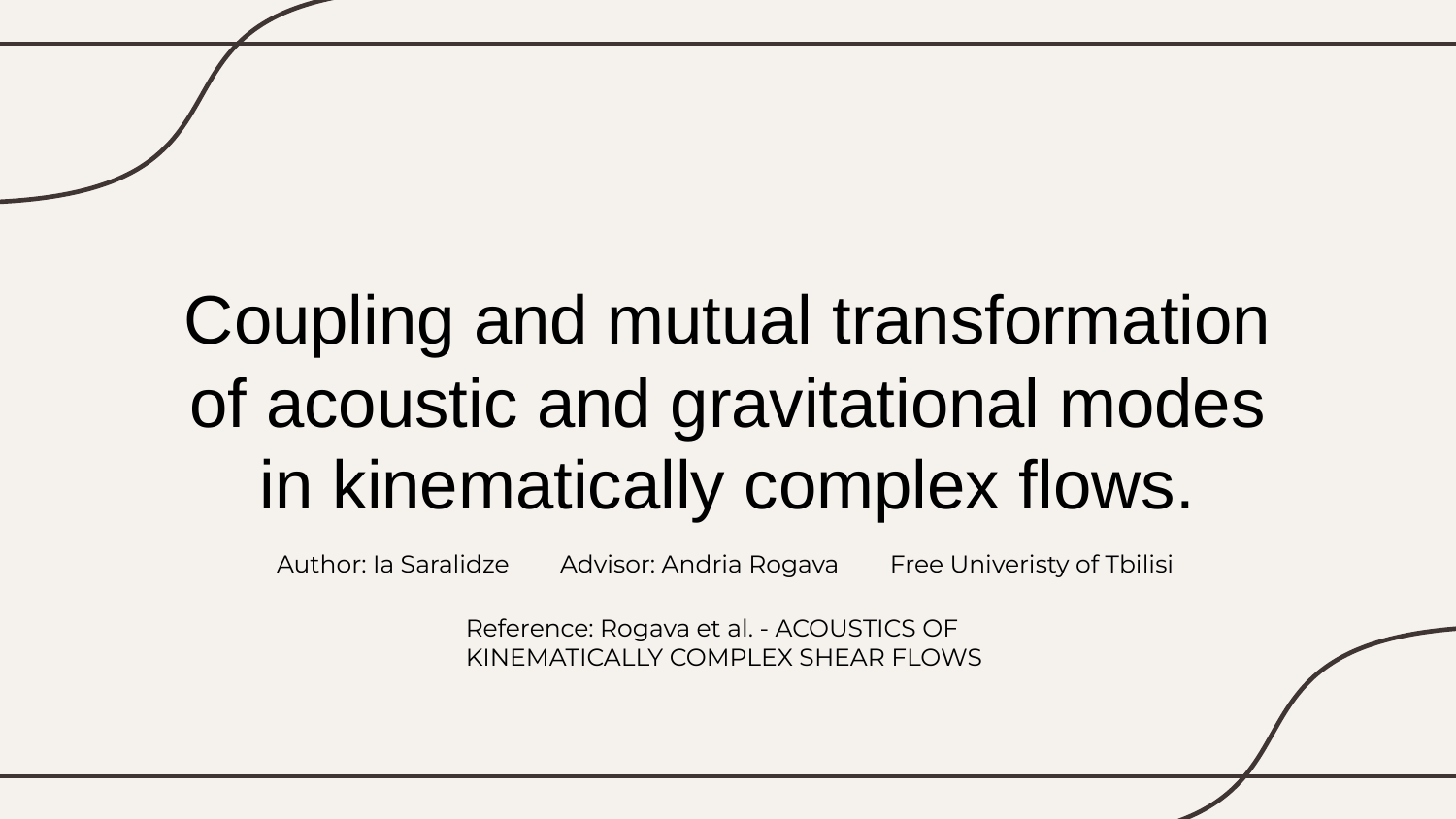

# Coupling and mutual transformation of acoustic and gravitational modes in kinematically complex flows.
Author: Ia Saralidze        Advisor: Andria Rogava        Free Univeristy of Tbilisi

Reference: Rogava et al. - ACOUSTICS OF KINEMATICALLY COMPLEX SHEAR FLOWS